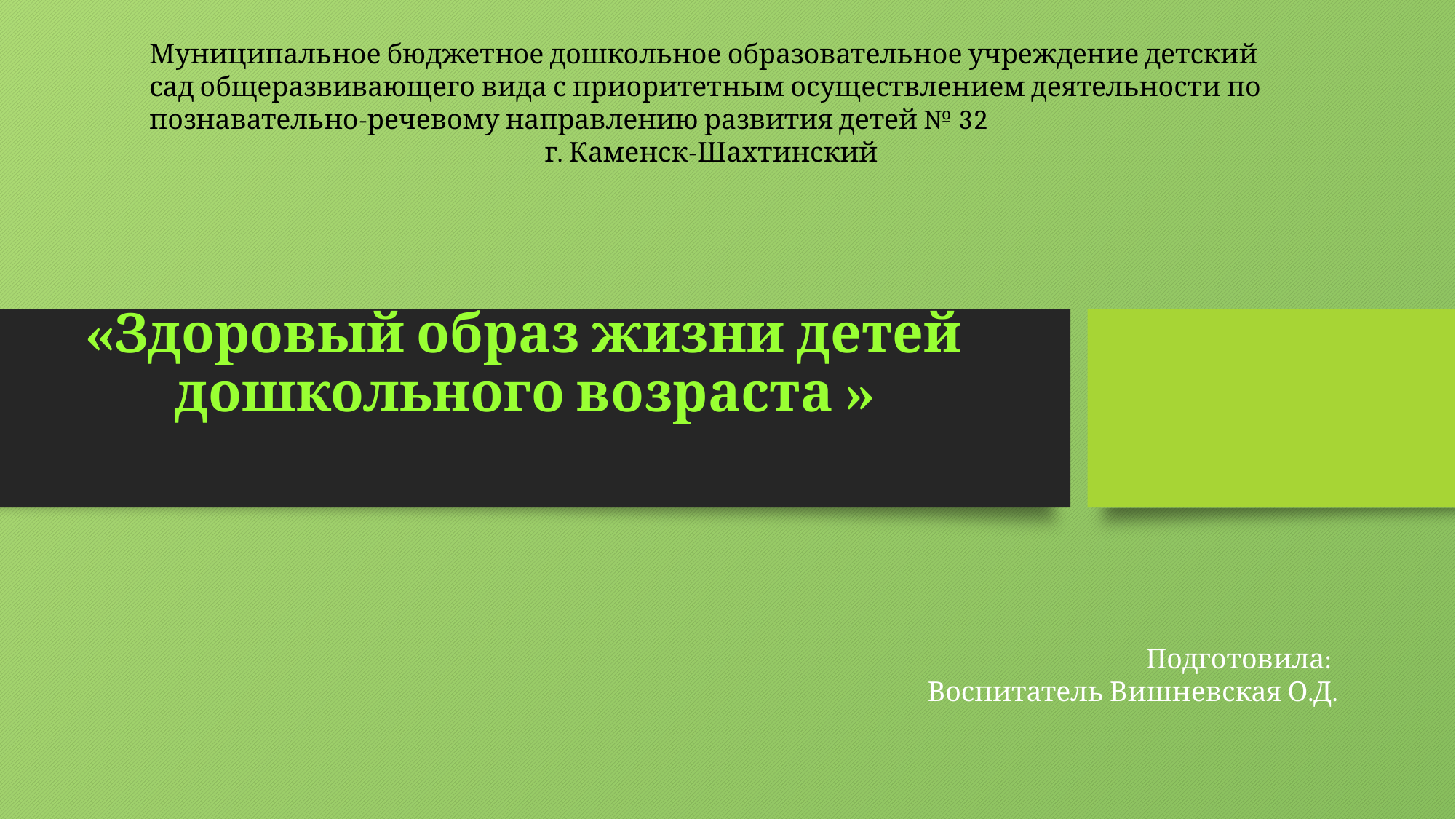

Муниципальное бюджетное дошкольное образовательное учреждение детский сад общеразвивающего вида с приоритетным осуществлением деятельности по познавательно-речевому направлению развития детей № 32
г. Каменск-Шахтинский
«Здоровый образ жизни детей дошкольного возраста »
Подготовила:
Воспитатель Вишневская О.Д.